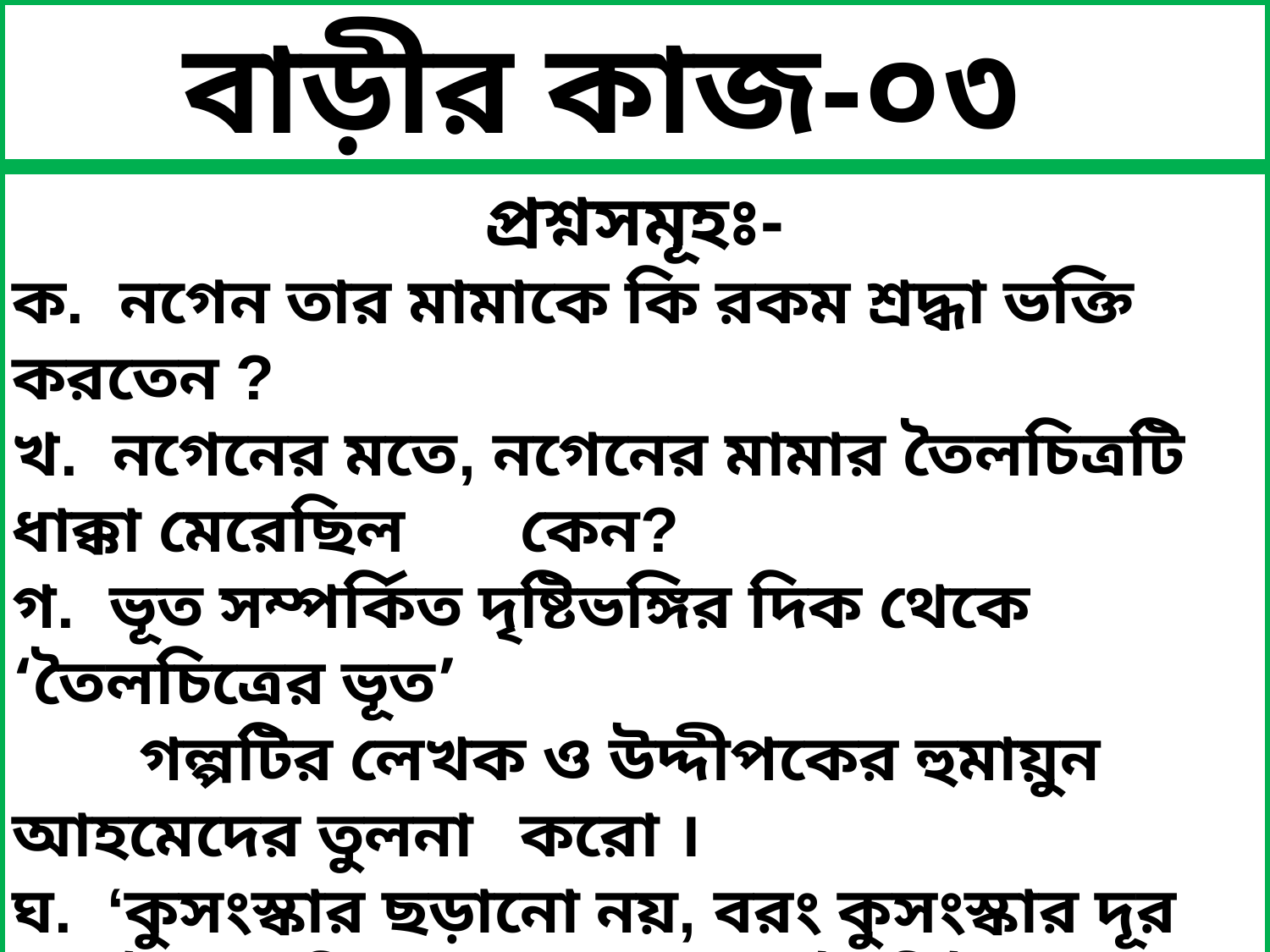

বাড়ীর কাজ-০৩
প্রশ্নসমূহঃ-
ক.  নগেন তার মামাকে কি রকম শ্রদ্ধা ভক্তি করতেন ?
খ.  নগেনের মতে, নগেনের মামার তৈলচিত্রটি ধাক্কা মেরেছিল 	কেন?
গ.  ভূত সম্পর্কিত দৃষ্টিভঙ্গির দিক থেকে ‘তৈলচিত্রের ভূত’
	গল্পটির লেখক ও উদ্দীপকের হুমায়ুন আহমেদের তুলনা 	করো ।
ঘ.  ‘কুসংস্কার ছড়ানো নয়, বরং কুসংস্কার দূর করাই আধুনিক 	লেখকদের বৈশিষ্ট্য’-উদ্দীপক ও ‘তৈলচিত্রের ভূত’ গল্পের 	আলোকে বিচার করো ।